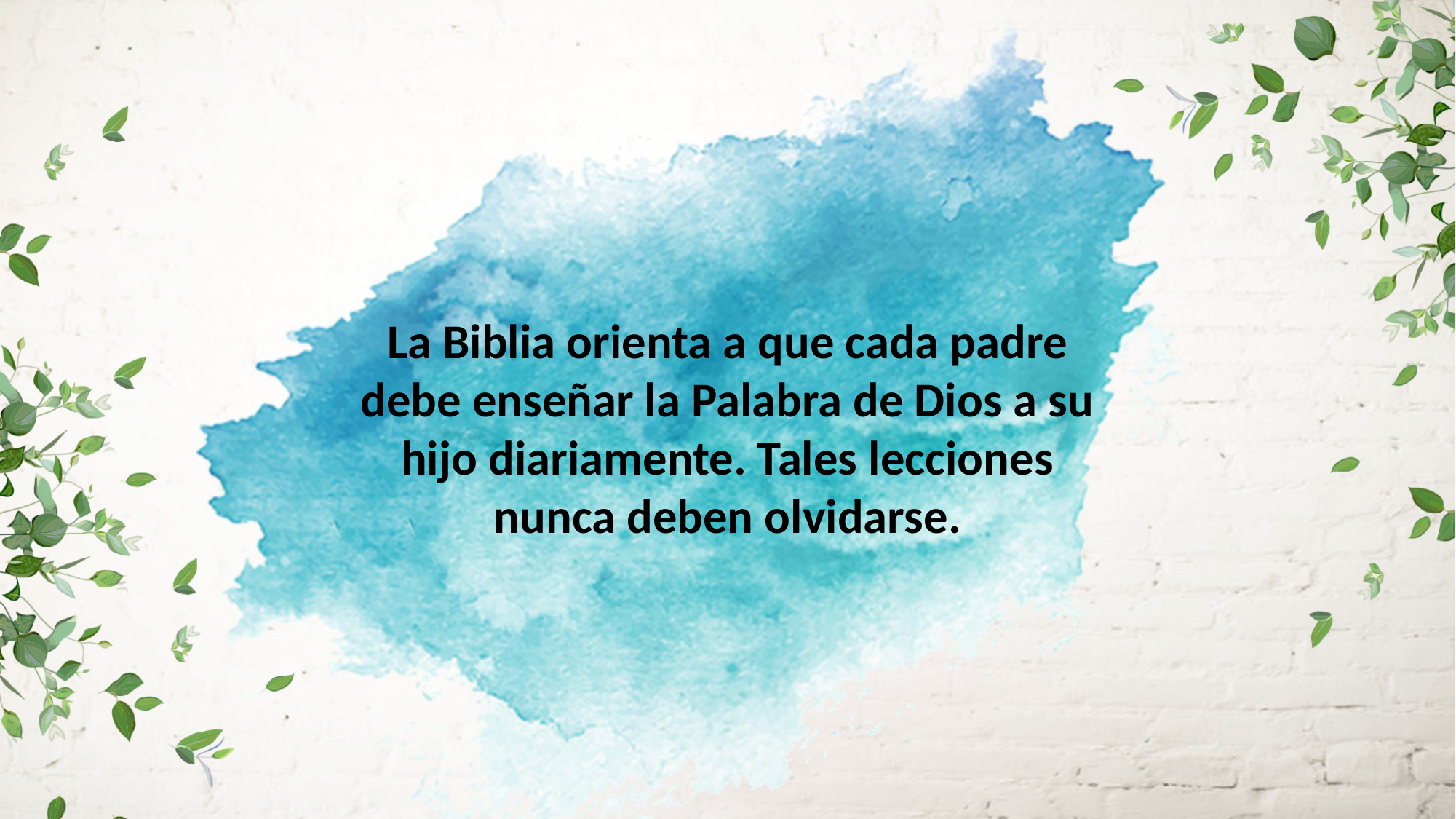

La Biblia orienta a que cada padre debe enseñar la Palabra de Dios a su
hijo diariamente. Tales lecciones nunca deben olvidarse.